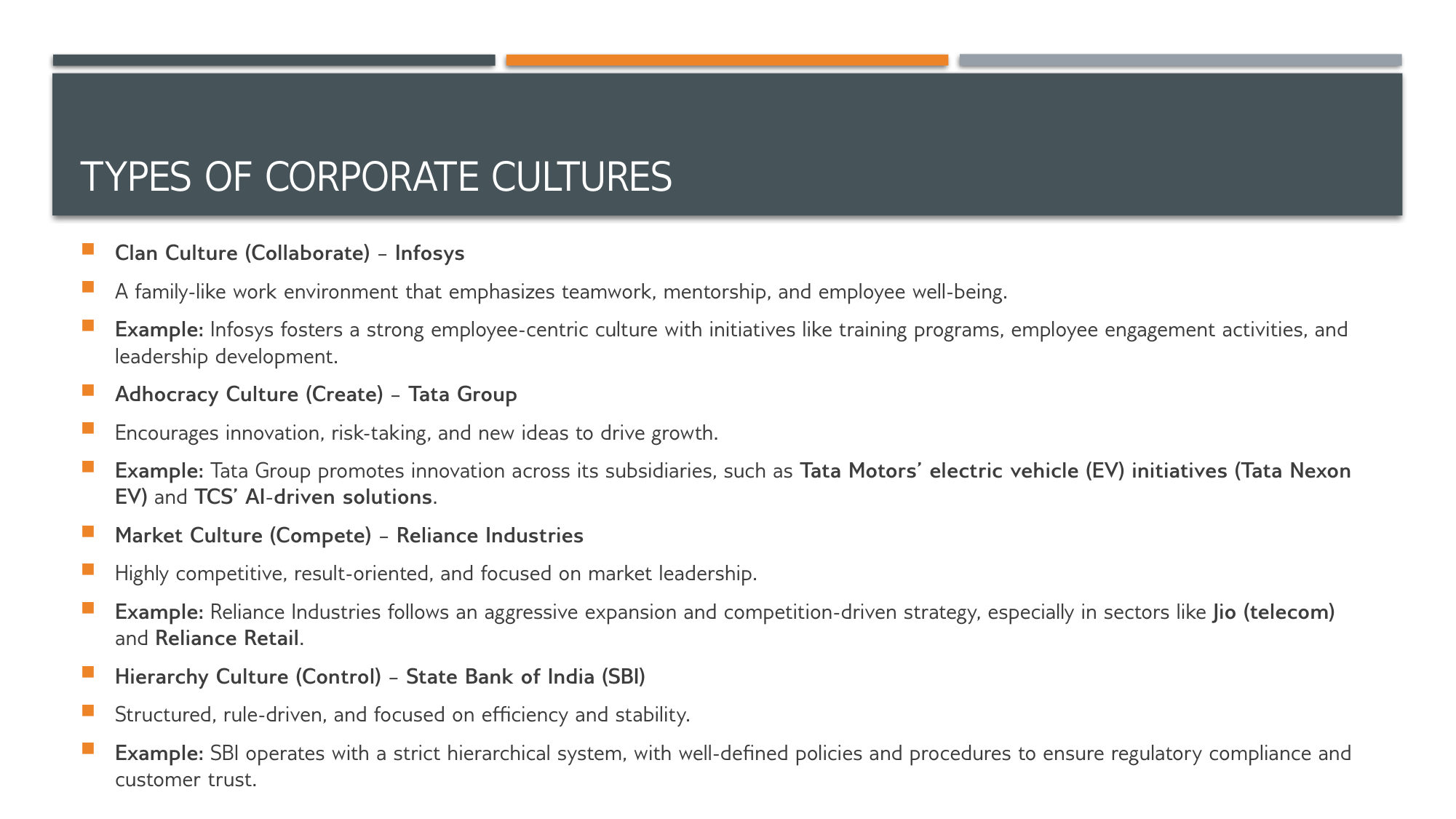

# Types of Corporate Cultures
Clan Culture (Collaborate) – Infosys
A family-like work environment that emphasizes teamwork, mentorship, and employee well-being.
Example: Infosys fosters a strong employee-centric culture with initiatives like training programs, employee engagement activities, and leadership development.
Adhocracy Culture (Create) – Tata Group
Encourages innovation, risk-taking, and new ideas to drive growth.
Example: Tata Group promotes innovation across its subsidiaries, such as Tata Motors’ electric vehicle (EV) initiatives (Tata Nexon EV) and TCS’ AI-driven solutions.
Market Culture (Compete) – Reliance Industries
Highly competitive, result-oriented, and focused on market leadership.
Example: Reliance Industries follows an aggressive expansion and competition-driven strategy, especially in sectors like Jio (telecom) and Reliance Retail.
Hierarchy Culture (Control) – State Bank of India (SBI)
Structured, rule-driven, and focused on efficiency and stability.
Example: SBI operates with a strict hierarchical system, with well-defined policies and procedures to ensure regulatory compliance and customer trust.